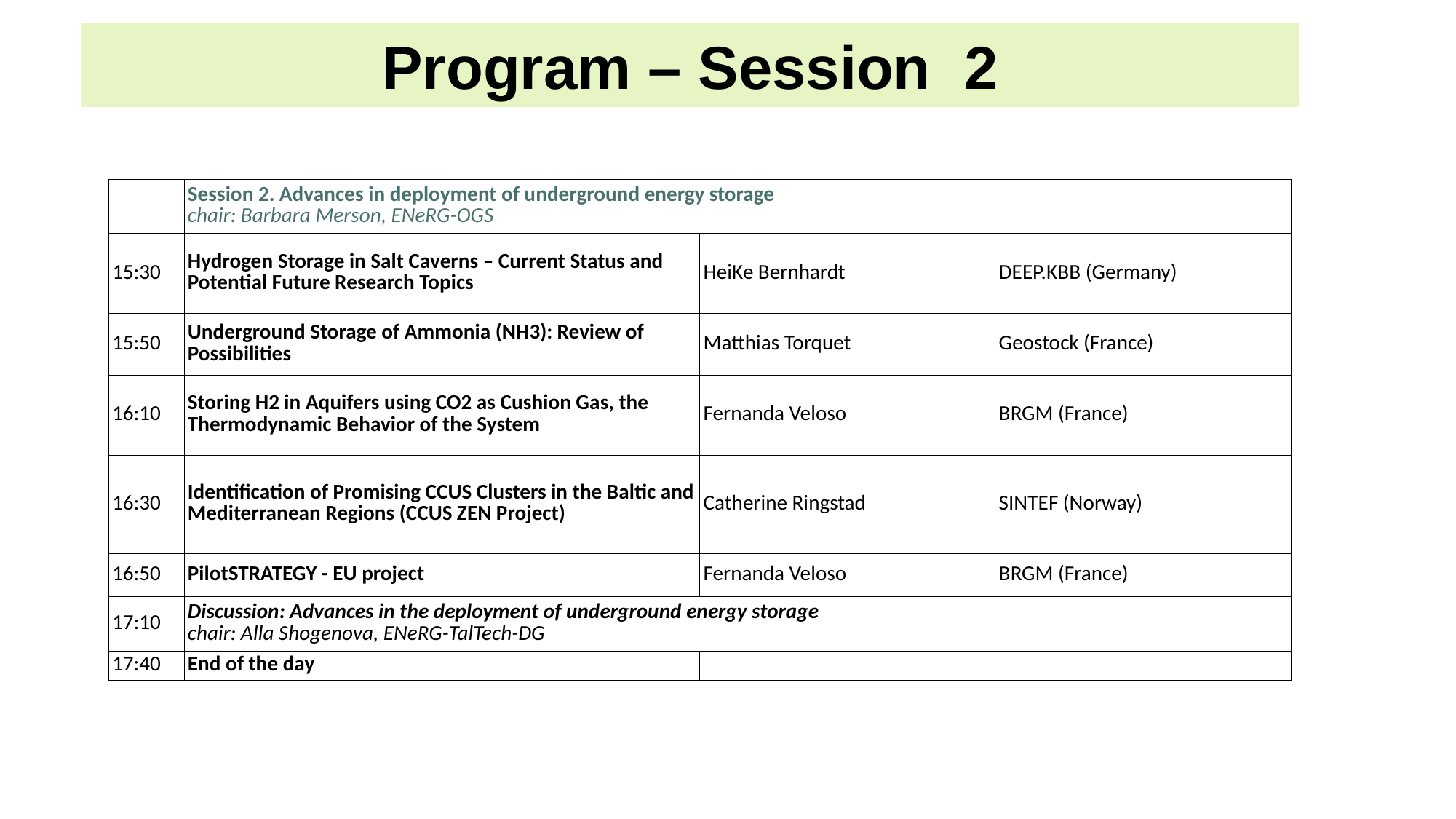

Program – Session  2
|  | Session 2. Advances in deployment of underground energy storage chair: Barbara Merson, ENeRG-OGS |  |  |
| --- | --- | --- | --- |
| 15:30 | Hydrogen Storage in Salt Caverns – Current Status and Potential Future Research Topics | HeiKe Bernhardt | DEEP.KBB (Germany) |
| 15:50 | Underground Storage of Ammonia (NH3): Review of Possibilities | Matthias Torquet | Geostock (France) |
| 16:10 | Storing H2 in Aquifers using CO2 as Cushion Gas, the Thermodynamic Behavior of the System | Fernanda Veloso | BRGM (France) |
| 16:30 | Identification of Promising CCUS Clusters in the Baltic and Mediterranean Regions (CCUS ZEN Project) | Catherine Ringstad | SINTEF (Norway) |
| 16:50 | PilotSTRATEGY - EU project | Fernanda Veloso | BRGM (France) |
| 17:10 | Discussion: Advances in the deployment of underground energy storage chair: Alla Shogenova, ENeRG-TalTech-DG |  |  |
| 17:40 | End of the day |  |  |